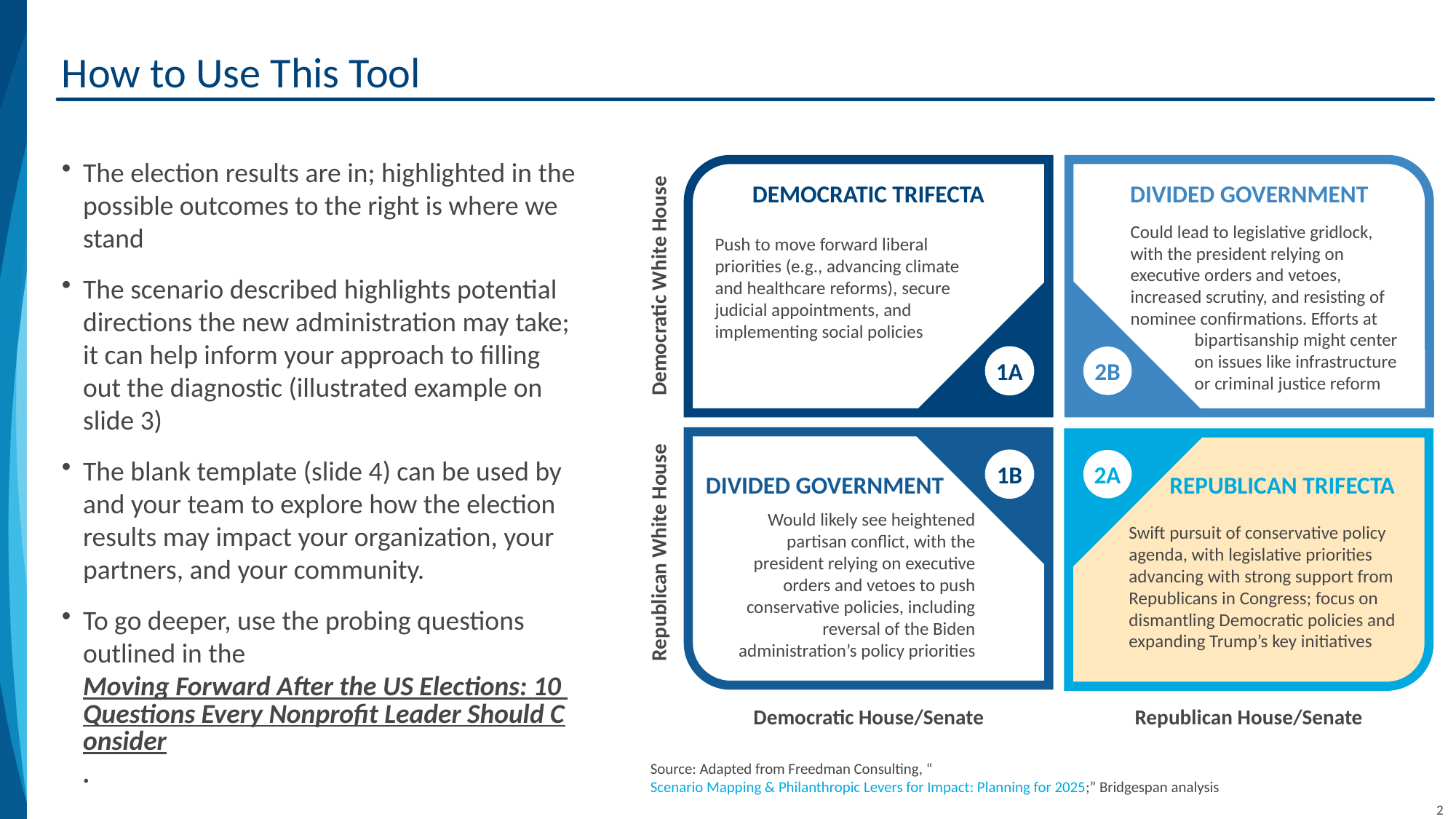

# How to Use This Tool
The election results are in; highlighted in the possible outcomes to the right is where we stand
The scenario described highlights potential directions the new administration may take; it can help inform your approach to filling out the diagnostic (illustrated example on slide 3)
The blank template (slide 4) can be used by and your team to explore how the election results may impact your organization, your partners, and your community.
To go deeper, use the probing questions outlined in the Moving Forward After the US Elections: 10 Questions Every Nonprofit Leader Should Consider.

DEMOCRATIC TRIFECTA
DIVIDED GOVERNMENT
Could lead to legislative gridlock, with the president relying on executive orders and vetoes, increased scrutiny, and resisting of nominee confirmations. Efforts at
Push to move forward liberal priorities (e.g., advancing climate and healthcare reforms), secure judicial appointments, and implementing social policies
Democratic White House

bipartisanship might center on issues like infrastructure or criminal justice reform
1A
2B

1B
2A
DIVIDED GOVERNMENT
REPUBLICAN TRIFECTA
Would likely see heightened partisan conflict, with the president relying on executive orders and vetoes to push conservative policies, including reversal of the Biden administration’s policy priorities
Swift pursuit of conservative policy agenda, with legislative priorities advancing with strong support from Republicans in Congress; focus on dismantling Democratic policies and expanding Trump’s key initiatives
Republican White House
Democratic House/Senate
Republican House/Senate
Source: Adapted from Freedman Consulting, “Scenario Mapping & Philanthropic Levers for Impact: Planning for 2025;” Bridgespan analysis